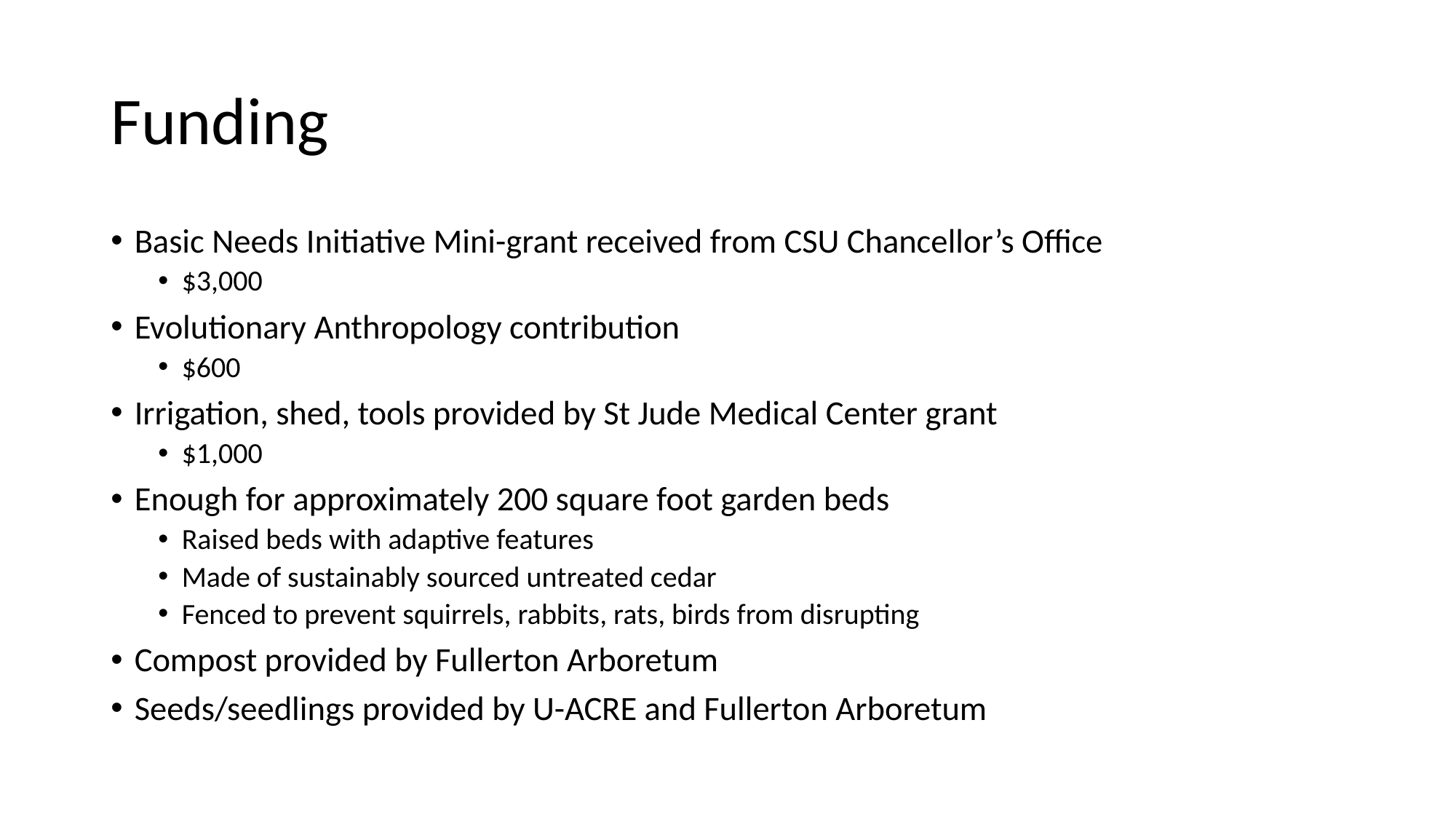

# Funding
Basic Needs Initiative Mini-grant received from CSU Chancellor’s Office
$3,000
Evolutionary Anthropology contribution
$600
Irrigation, shed, tools provided by St Jude Medical Center grant
$1,000
Enough for approximately 200 square foot garden beds
Raised beds with adaptive features
Made of sustainably sourced untreated cedar
Fenced to prevent squirrels, rabbits, rats, birds from disrupting
Compost provided by Fullerton Arboretum
Seeds/seedlings provided by U-ACRE and Fullerton Arboretum